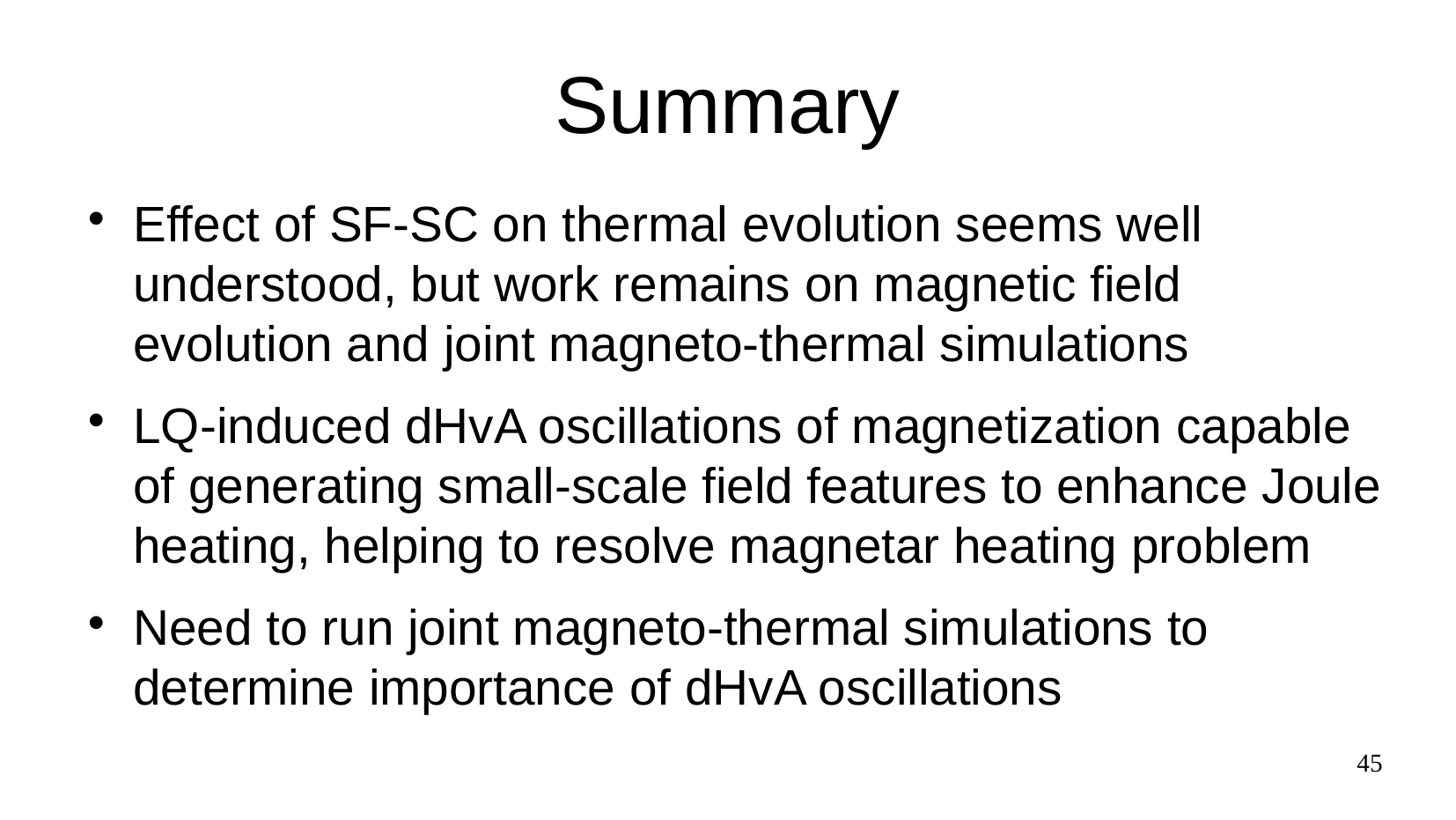

# Summary
Effect of SF-SC on thermal evolution seems well understood, but work remains on magnetic field evolution and joint magneto-thermal simulations
LQ-induced dHvA oscillations of magnetization capable of generating small-scale field features to enhance Joule heating, helping to resolve magnetar heating problem
Need to run joint magneto-thermal simulations to determine importance of dHvA oscillations
45